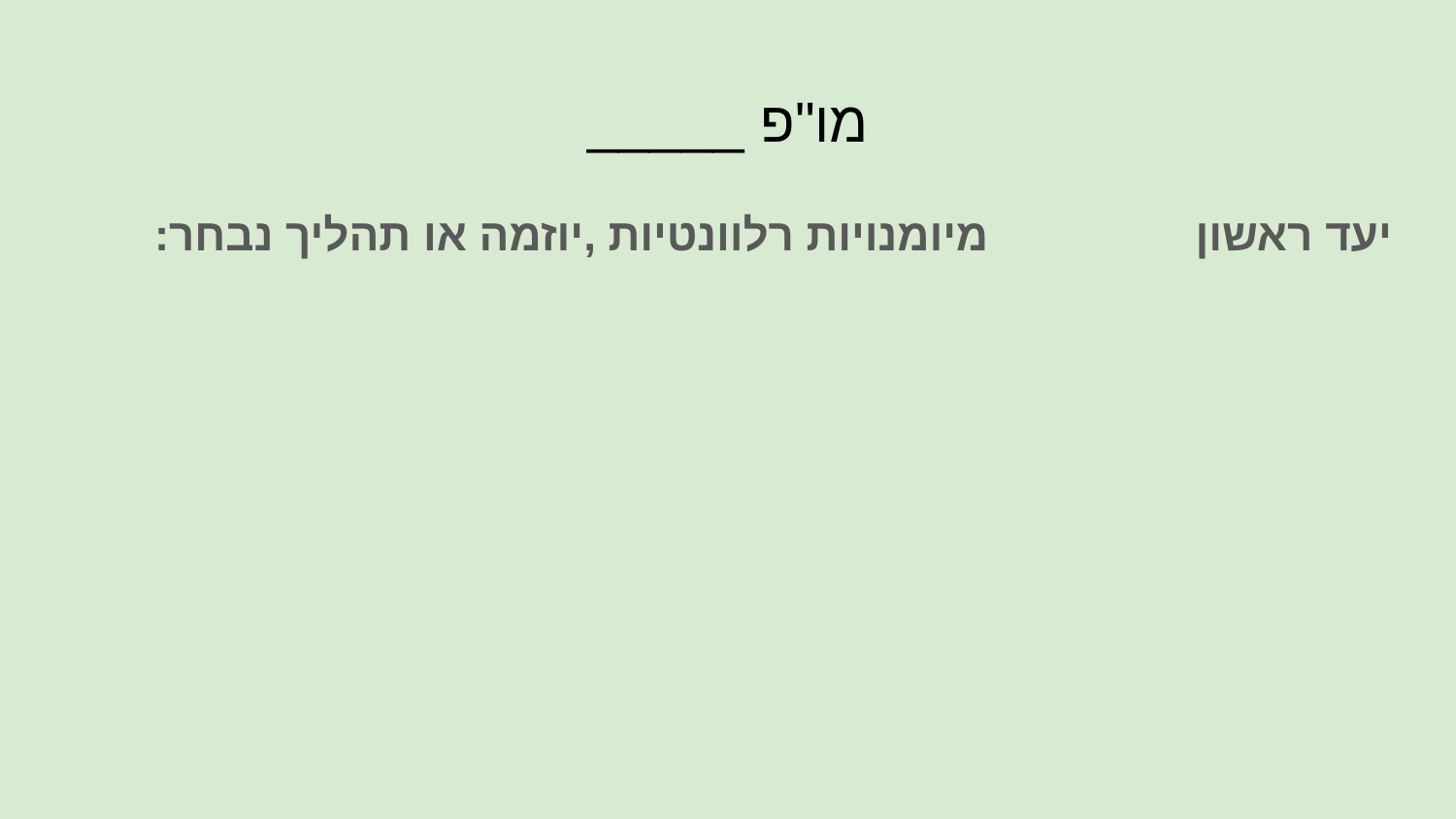

# מו"פ _____
מיומנויות רלוונטיות ,יוזמה או תהליך נבחר:

יעד ראשון